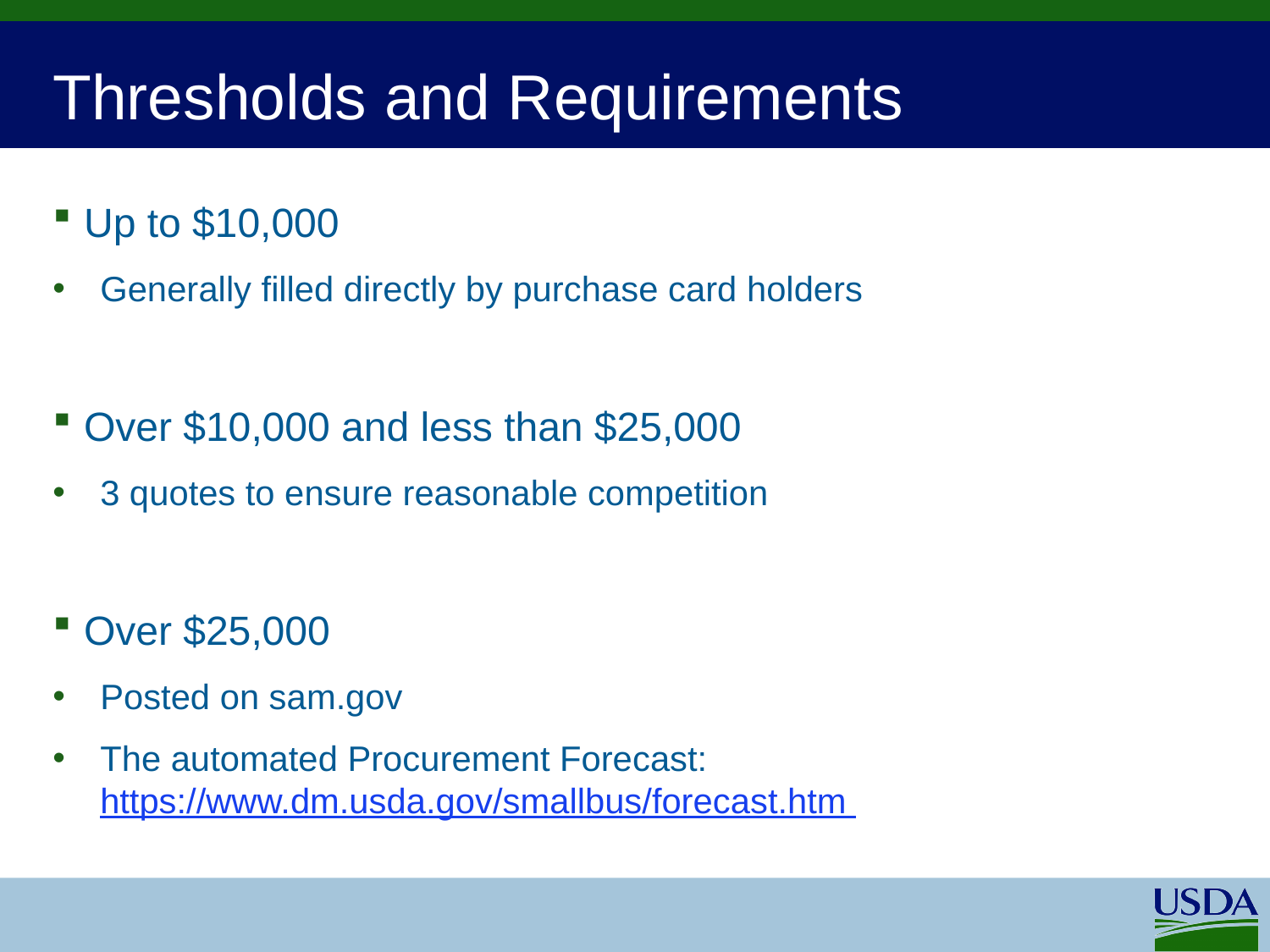

# Thresholds and Requirements
Up to $10,000
Generally filled directly by purchase card holders

Over $10,000 and less than $25,000
3 quotes to ensure reasonable competition

Over $25,000
Posted on sam.gov
The automated Procurement Forecast: https://www.dm.usda.gov/smallbus/forecast.htm